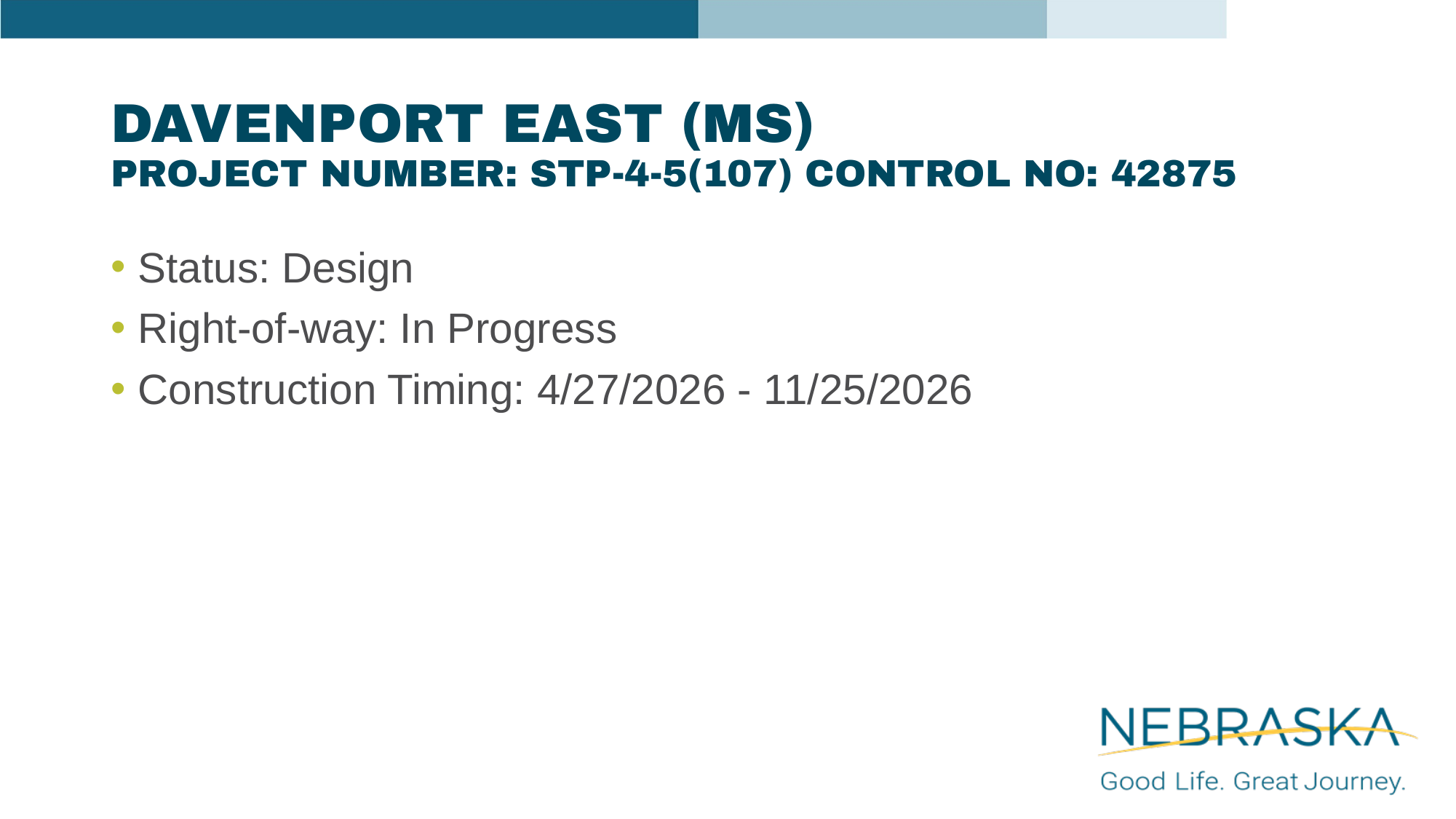

# Davenport East (MS) Project Number: STP-4-5(107) Control No: 42875
Status: Design
Right-of-way: In Progress
Construction Timing: 4/27/2026 - 11/25/2026